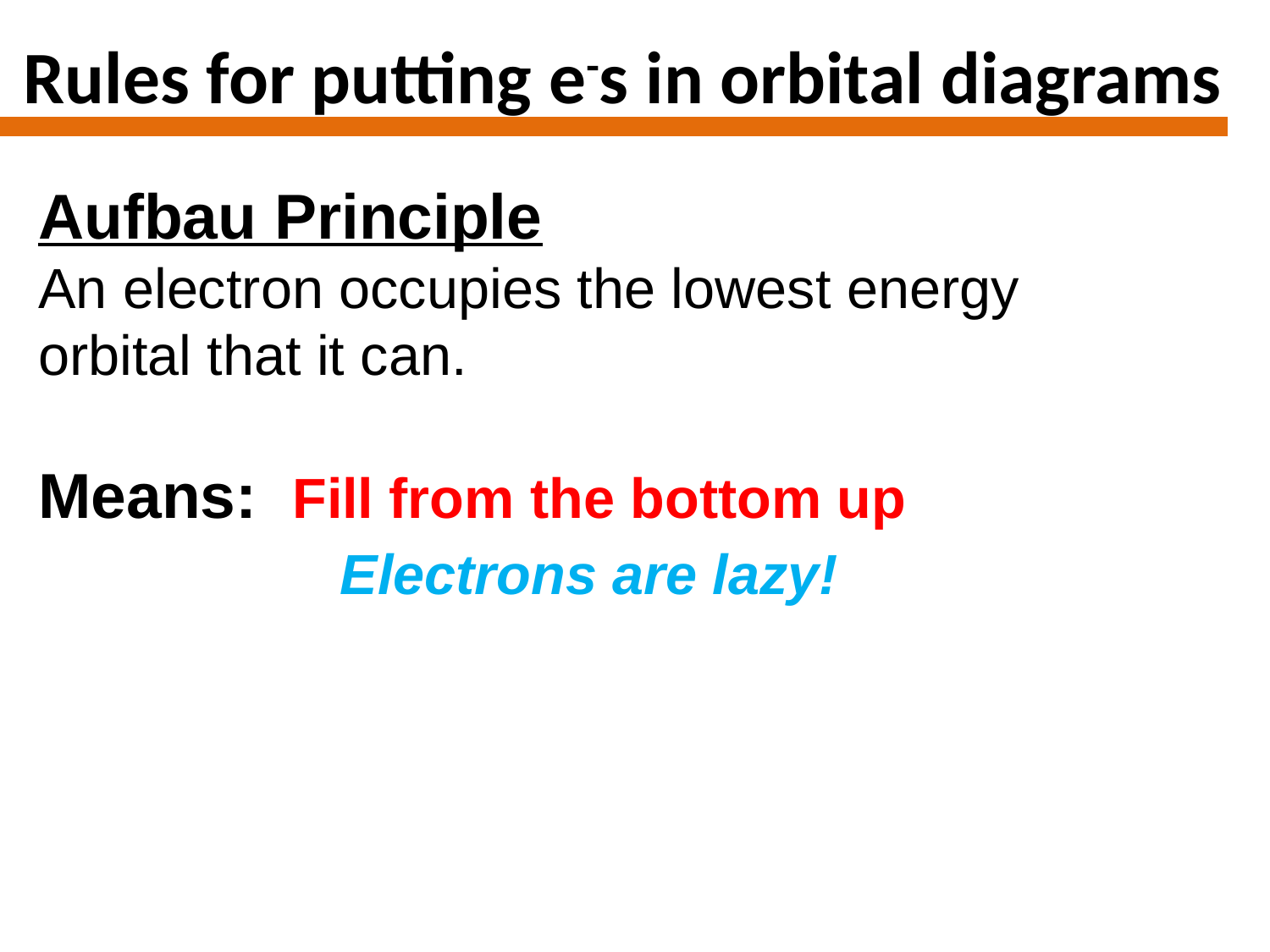

# Rules for putting e-s in orbital diagrams
Aufbau Principle
An electron occupies the lowest energy
orbital that it can.
Means:  Fill from the bottom up
		Electrons are lazy!